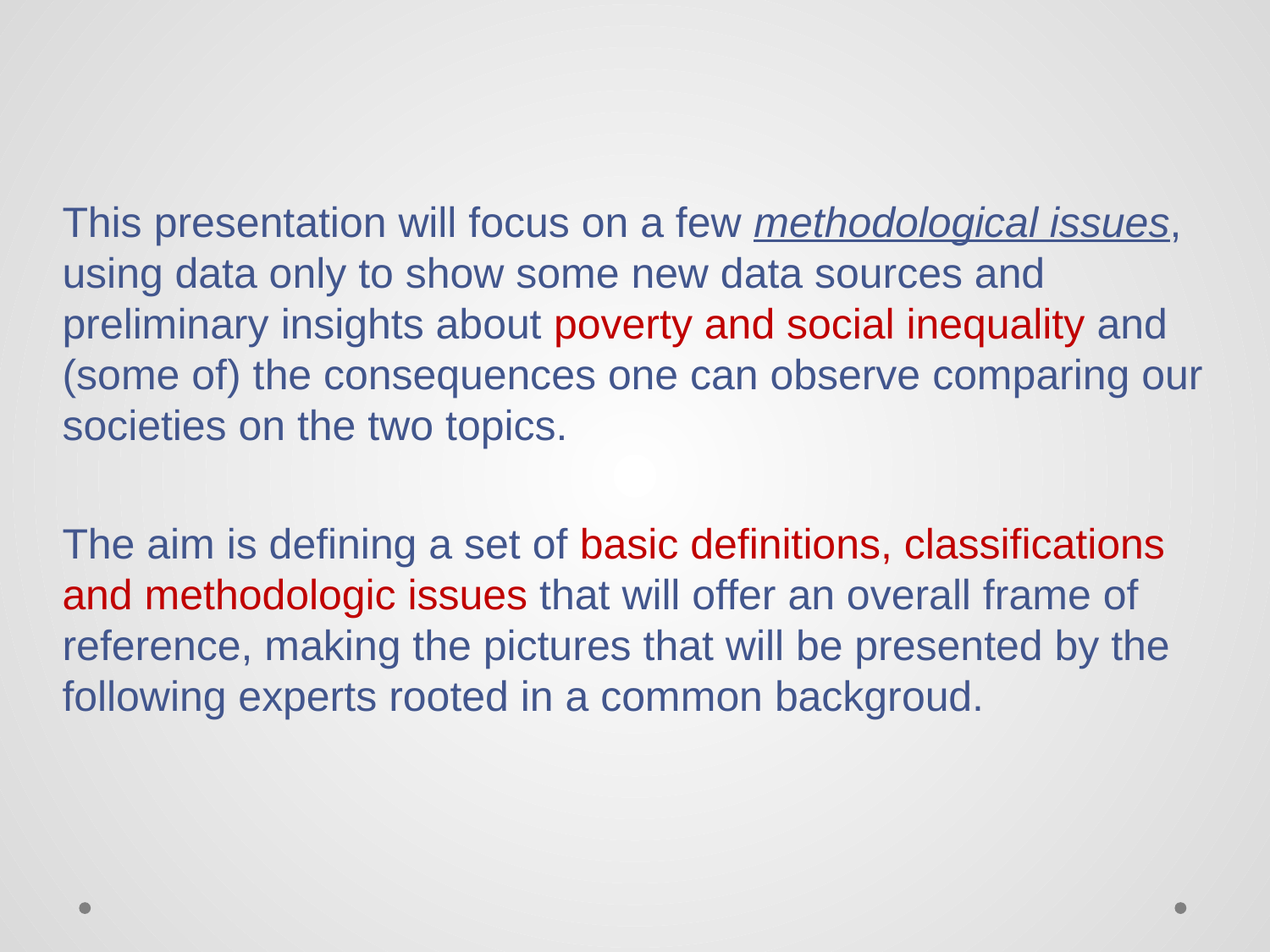

This presentation will focus on a few methodological issues, using data only to show some new data sources and preliminary insights about poverty and social inequality and (some of) the consequences one can observe comparing our societies on the two topics.

The aim is defining a set of basic definitions, classifications and methodologic issues that will offer an overall frame of reference, making the pictures that will be presented by the following experts rooted in a common backgroud.